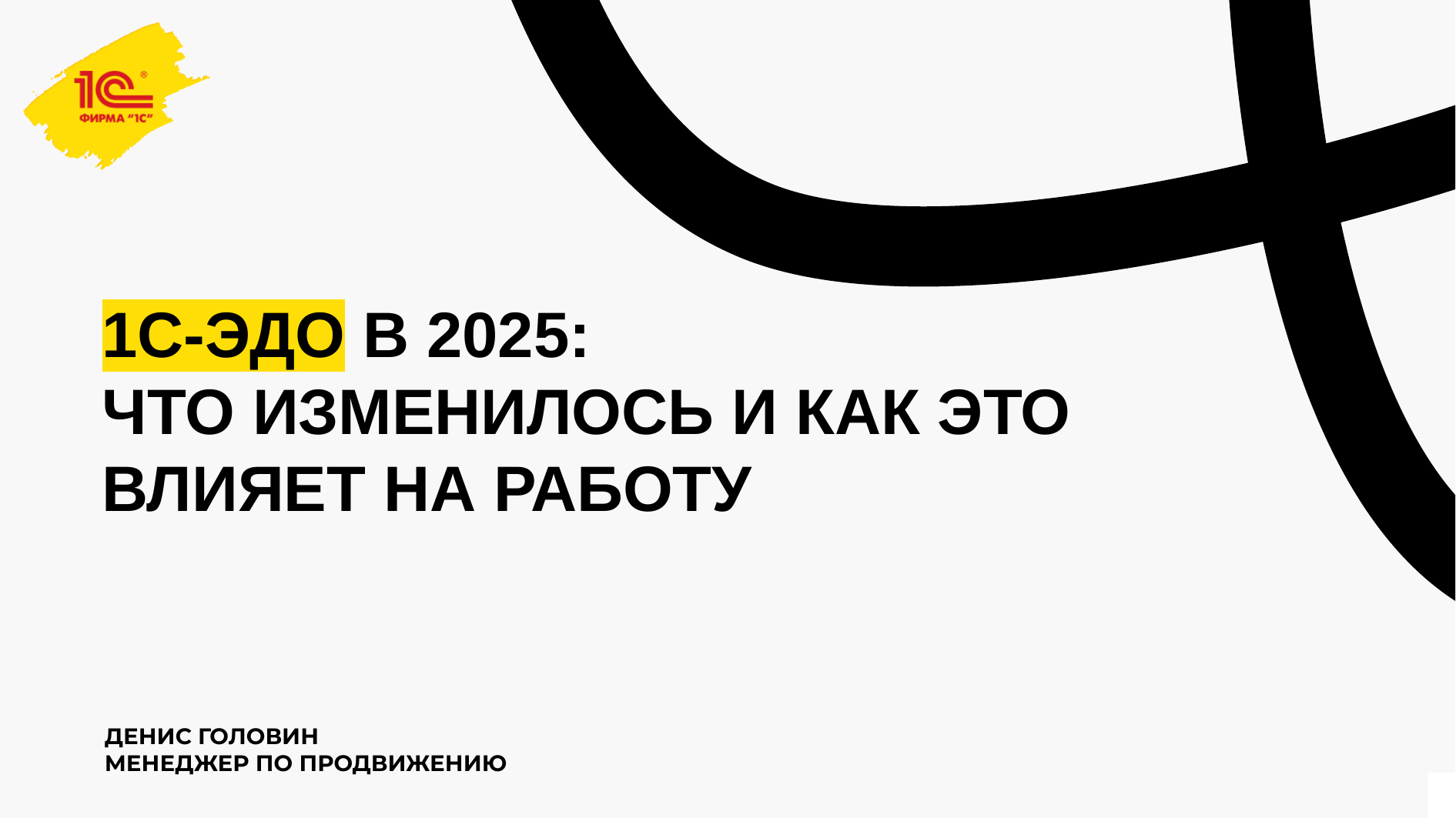

1С-ЭДО В 2025:
ЧТО ИЗМЕНИЛОСЬ И КАК ЭТО ВЛИЯЕТ НА РАБОТУ
ДЕНИС ГОЛОВИН
МЕНЕДЖЕР ПО ПРОДВИЖЕНИЮ